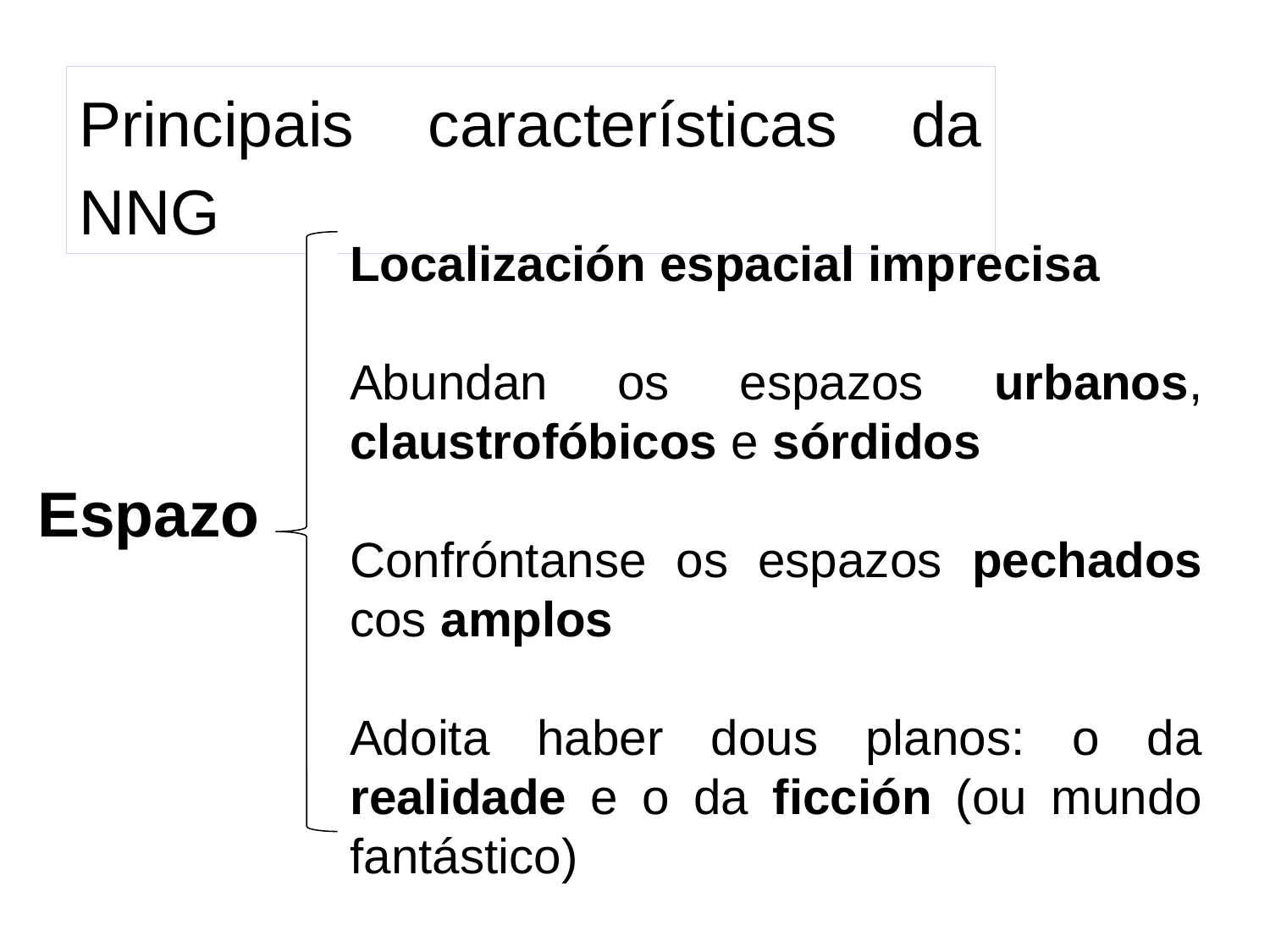

Principais características da NNG
Localización espacial imprecisa

Abundan os espazos urbanos, claustrofóbicos e sórdidos

Confróntanse os espazos pechados cos amplos

Adoita haber dous planos: o da realidade e o da ficción (ou mundo fantástico)

Espazo